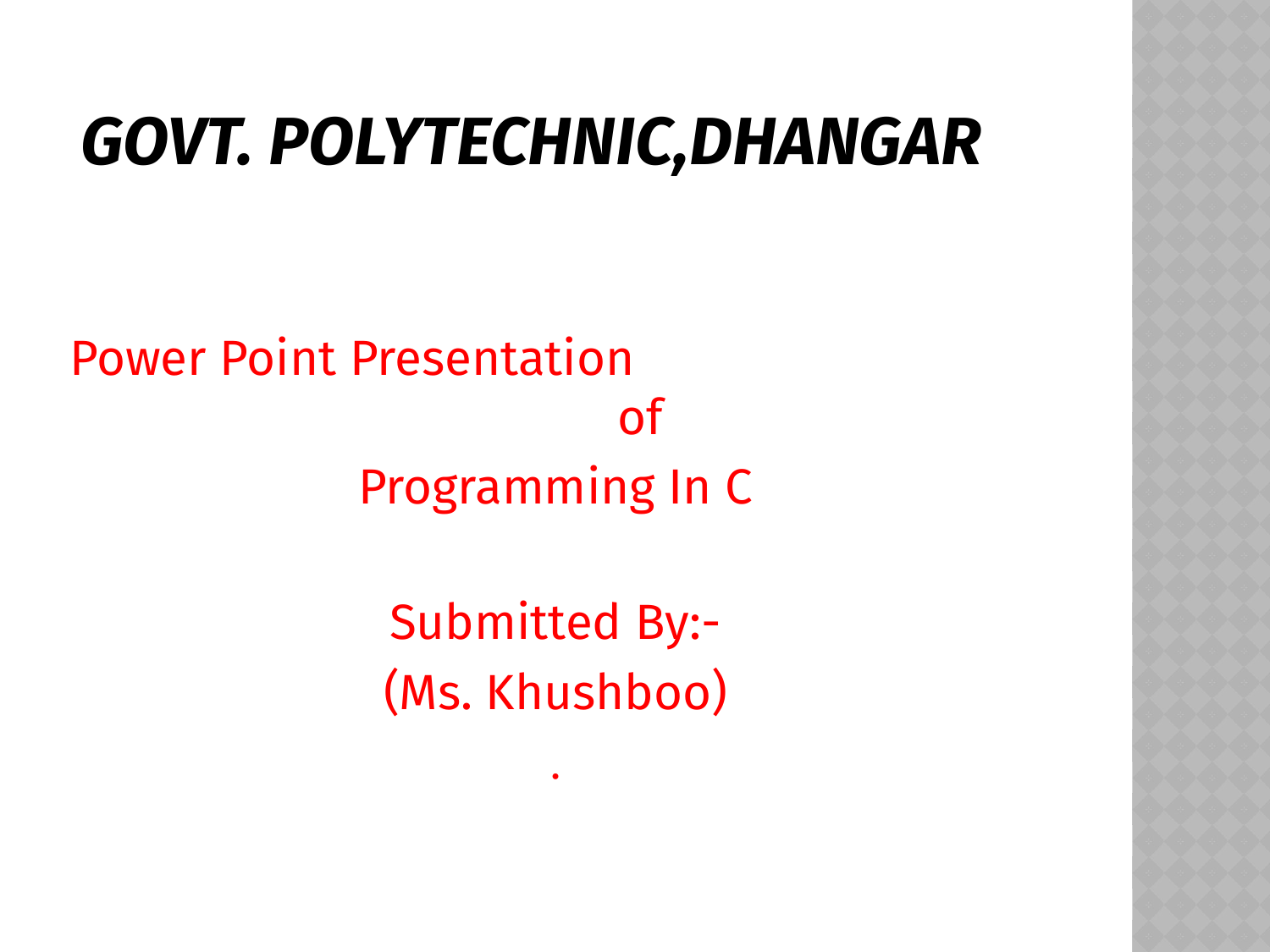

# Govt. Polytechnic,Dhangar

Power Point Presentation                                           of
Programming In C

Submitted By:-
(Ms. Khushboo)
.